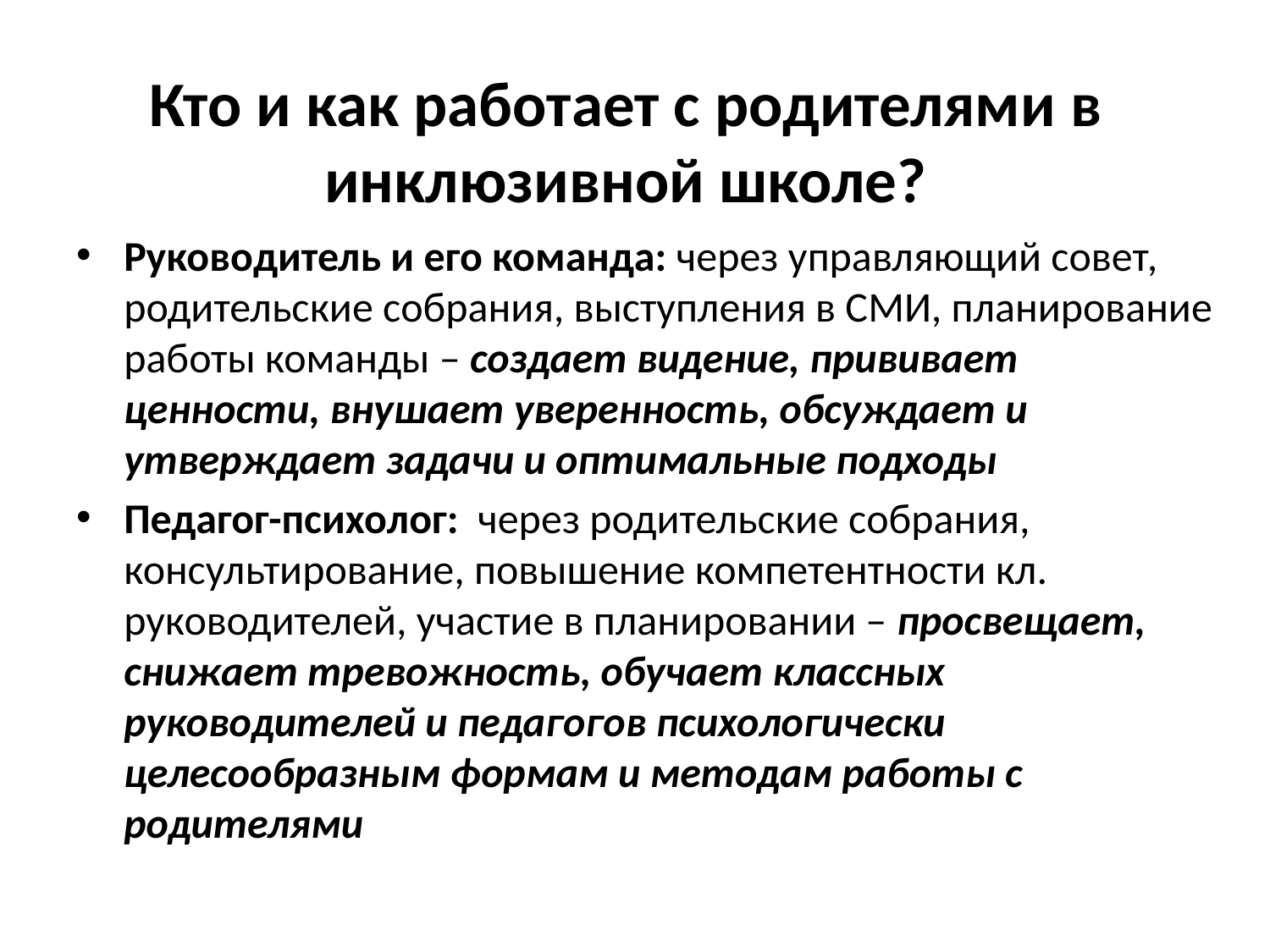

Кто и как работает с родителями в инклюзивной школе?
Руководитель и его команда: через управляющий совет, родительские собрания, выступления в СМИ, планирование работы команды – создает видение, прививает ценности, внушает уверенность, обсуждает и утверждает задачи и оптимальные подходы
Педагог-психолог:  через родительские собрания, консультирование, повышение компетентности кл. руководителей, участие в планировании – просвещает, снижает тревожность, обучает классных руководителей и педагогов психологически целесообразным формам и методам работы с родителями